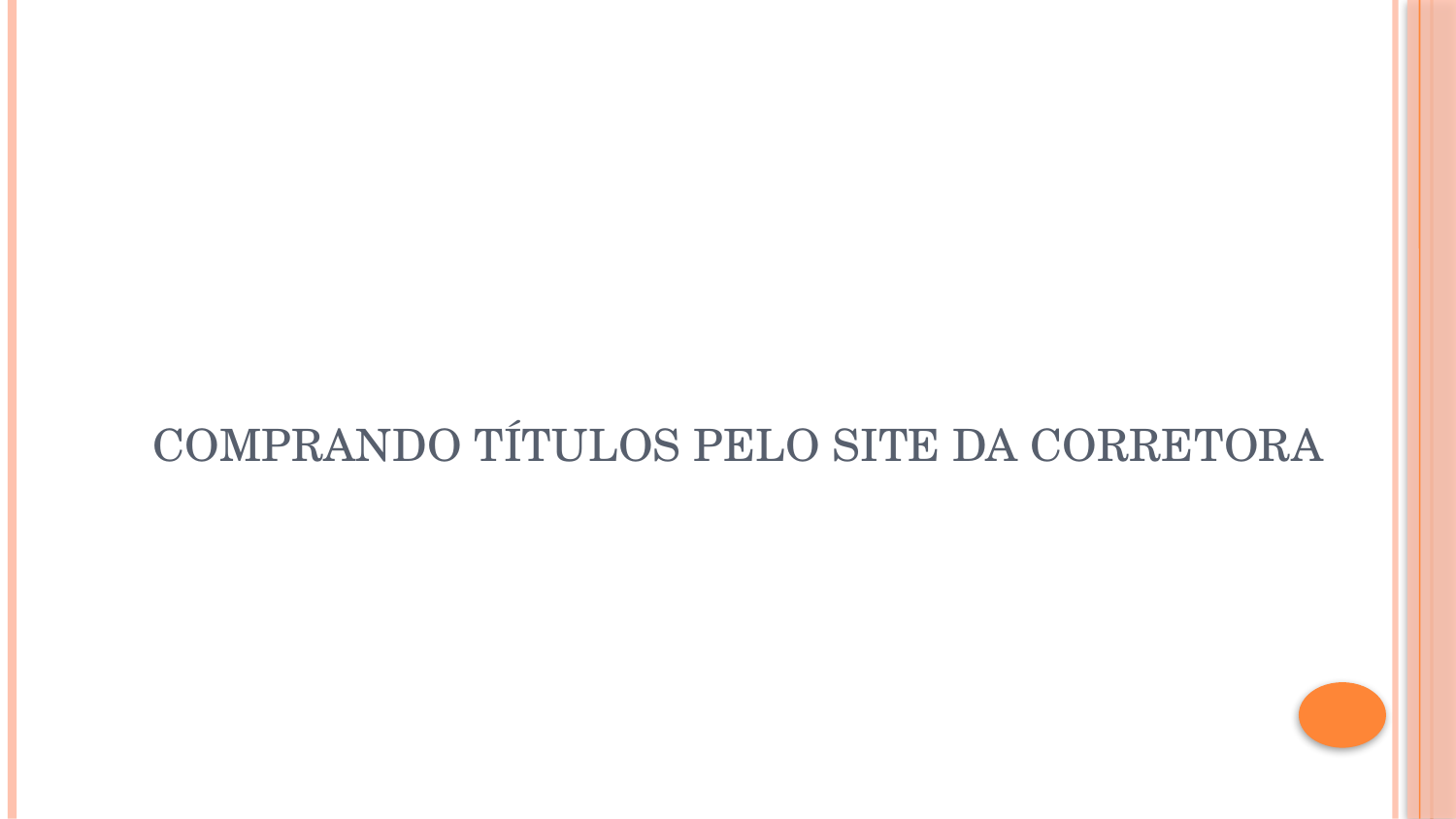

# COMPRANDO TÍTULOS PELO SITE DA CORRETORA